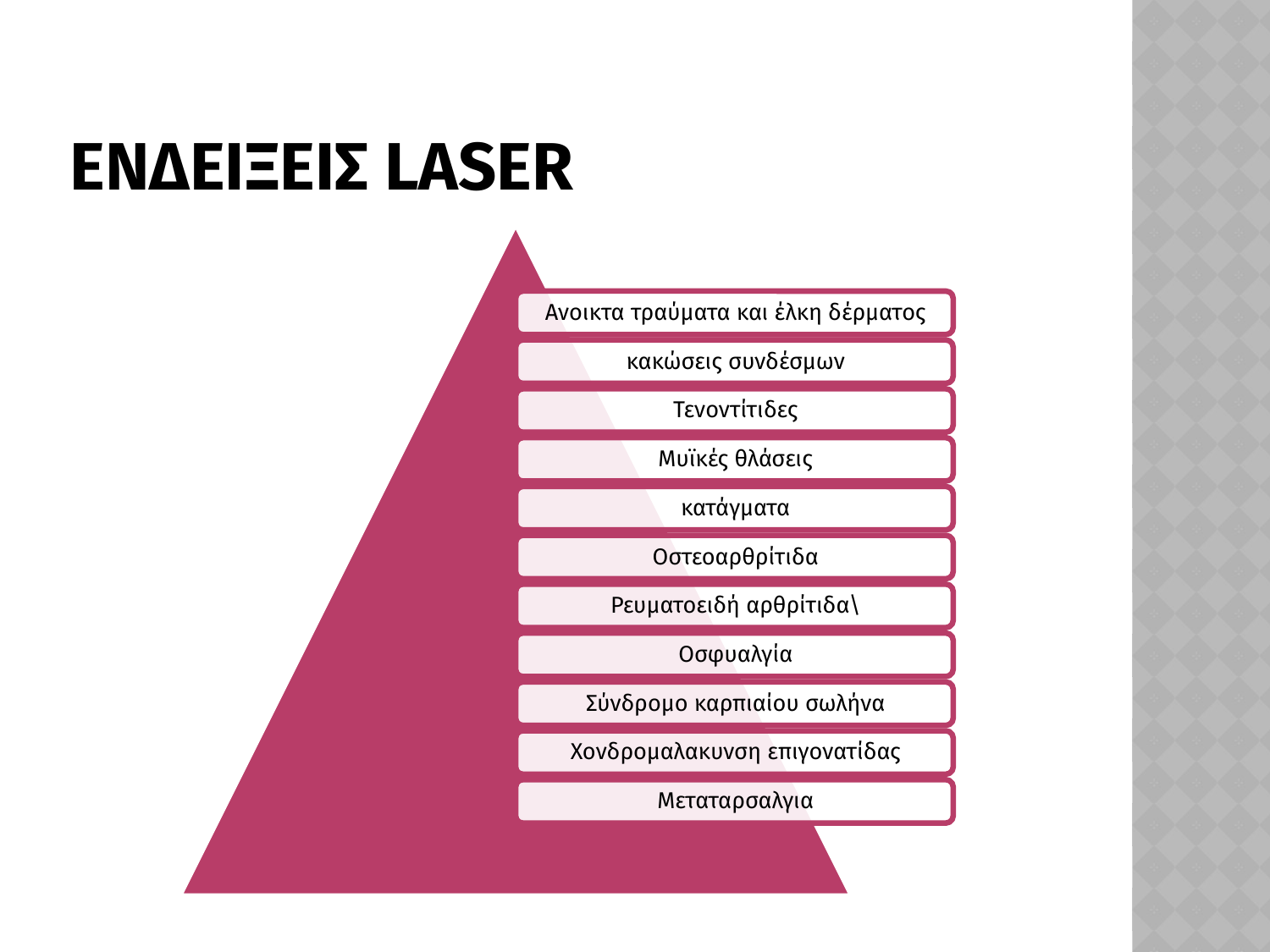

# ΕΝΔΕΙΞΕΙΣ LASER
Ανοικτα τραύματα και έλκη δέρματος
κακώσεις συνδέσμων
Τενοντίτιδες
Μυϊκές θλάσεις
κατάγματα
Οστεοαρθρίτιδα
Ρευματοειδή αρθρίτιδα\
Οσφυαλγία
Σύνδρομο καρπιαίου σωλήνα
Χονδρομαλακυνση επιγονατίδας
Μεταταρσαλγια